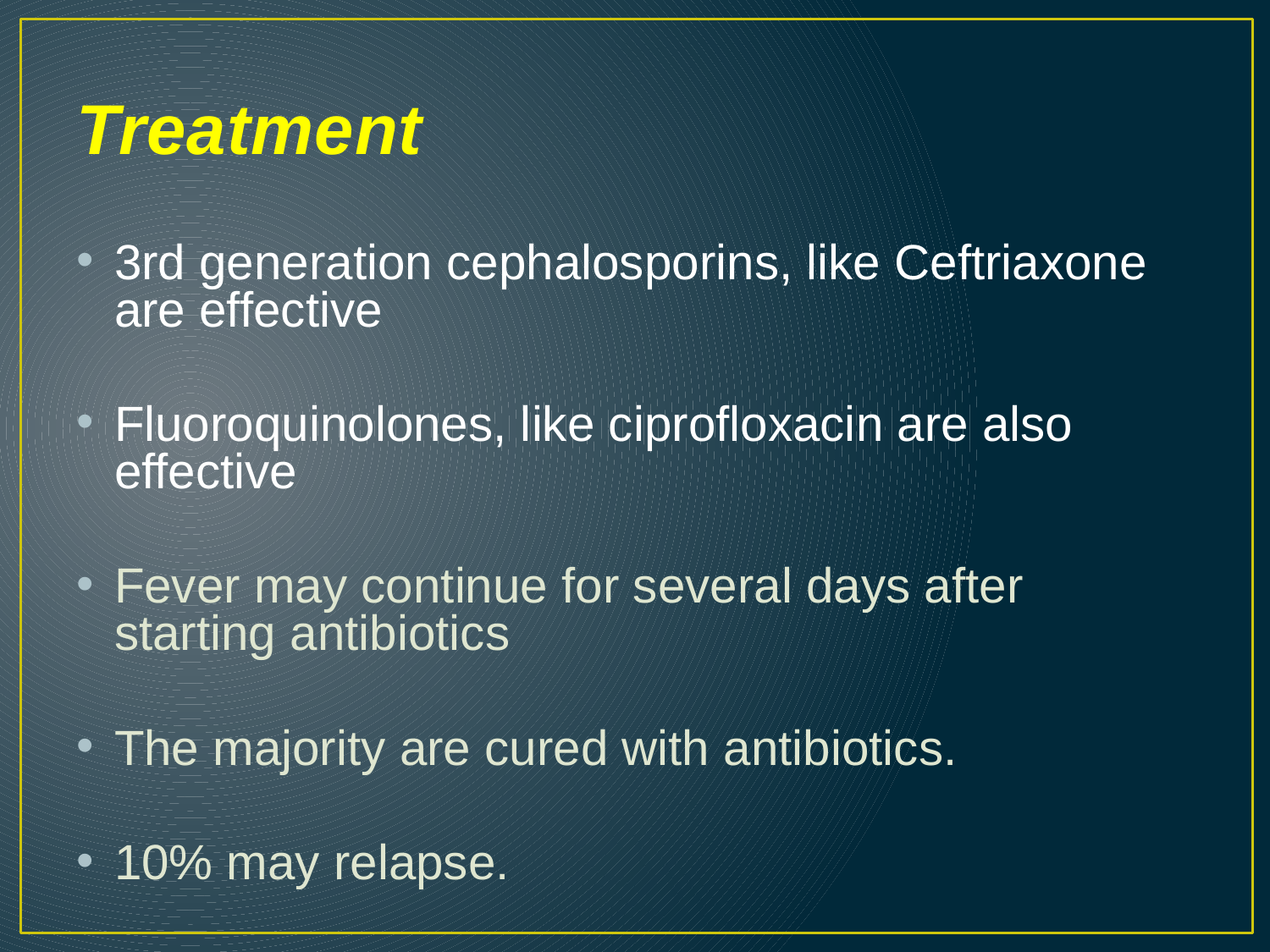

# Treatment

3rd generation cephalosporins, like Ceftriaxone are effective

Fluoroquinolones, like ciprofloxacin are also  effective

Fever may continue for several days after starting antibiotics

The majority are cured with antibiotics.

10% may relapse.